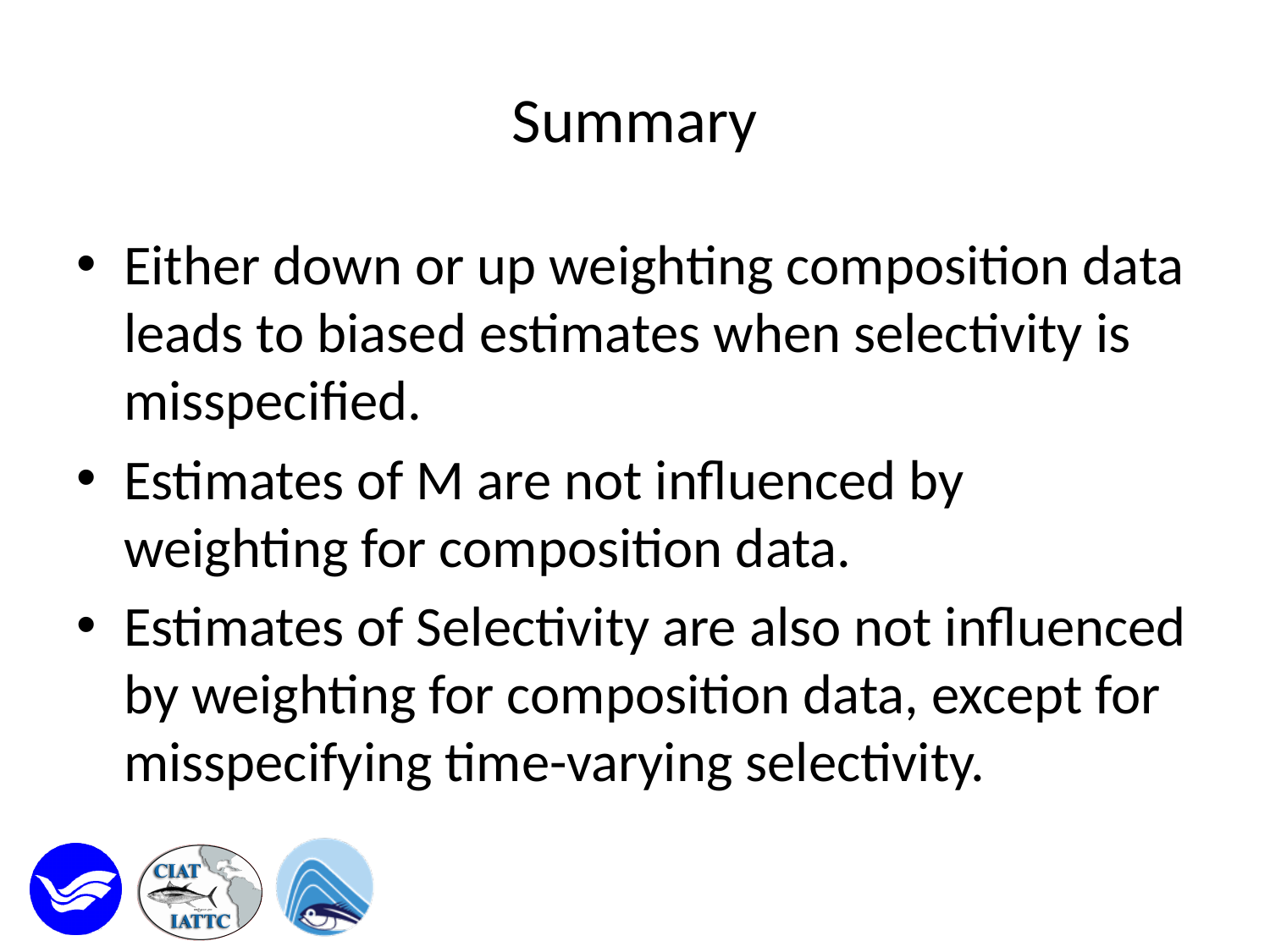

# Summary
Either down or up weighting composition data leads to biased estimates when selectivity is misspecified.
Estimates of M are not influenced by weighting for composition data.
Estimates of Selectivity are also not influenced by weighting for composition data, except for misspecifying time-varying selectivity.